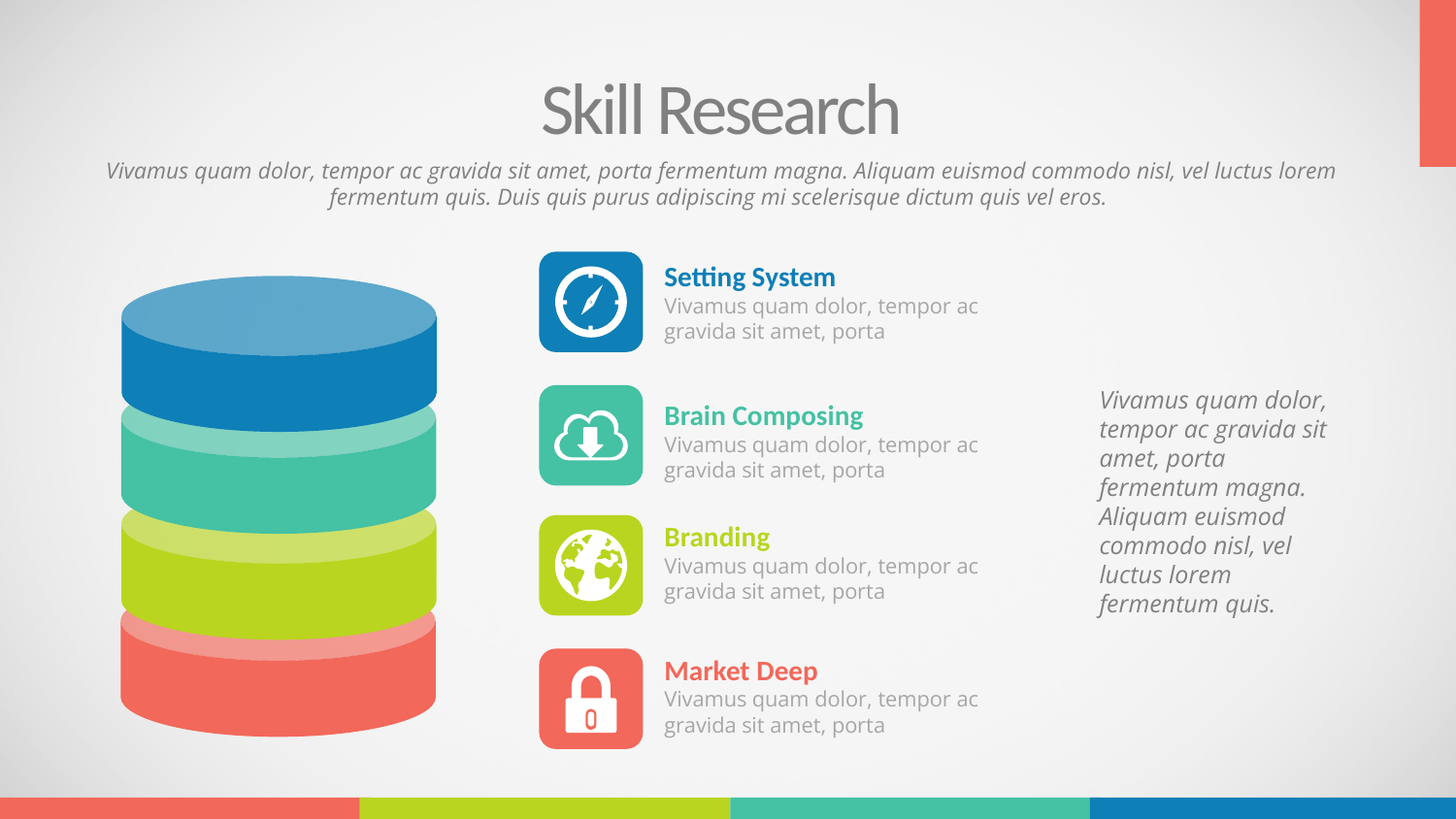

Skill Research
Vivamus quam dolor, tempor ac gravida sit amet, porta fermentum magna. Aliquam euismod commodo nisl, vel luctus lorem fermentum quis. Duis quis purus adipiscing mi scelerisque dictum quis vel eros.

Setting System
Vivamus quam dolor, tempor ac gravida sit amet, porta

Vivamus quam dolor, tempor ac gravida sit amet, porta fermentum magna. Aliquam euismod commodo nisl, vel luctus lorem fermentum quis.

Brain Composing
Vivamus quam dolor, tempor ac gravida sit amet, porta

Branding
Vivamus quam dolor, tempor ac gravida sit amet, porta

Market Deep
Vivamus quam dolor, tempor ac gravida sit amet, porta